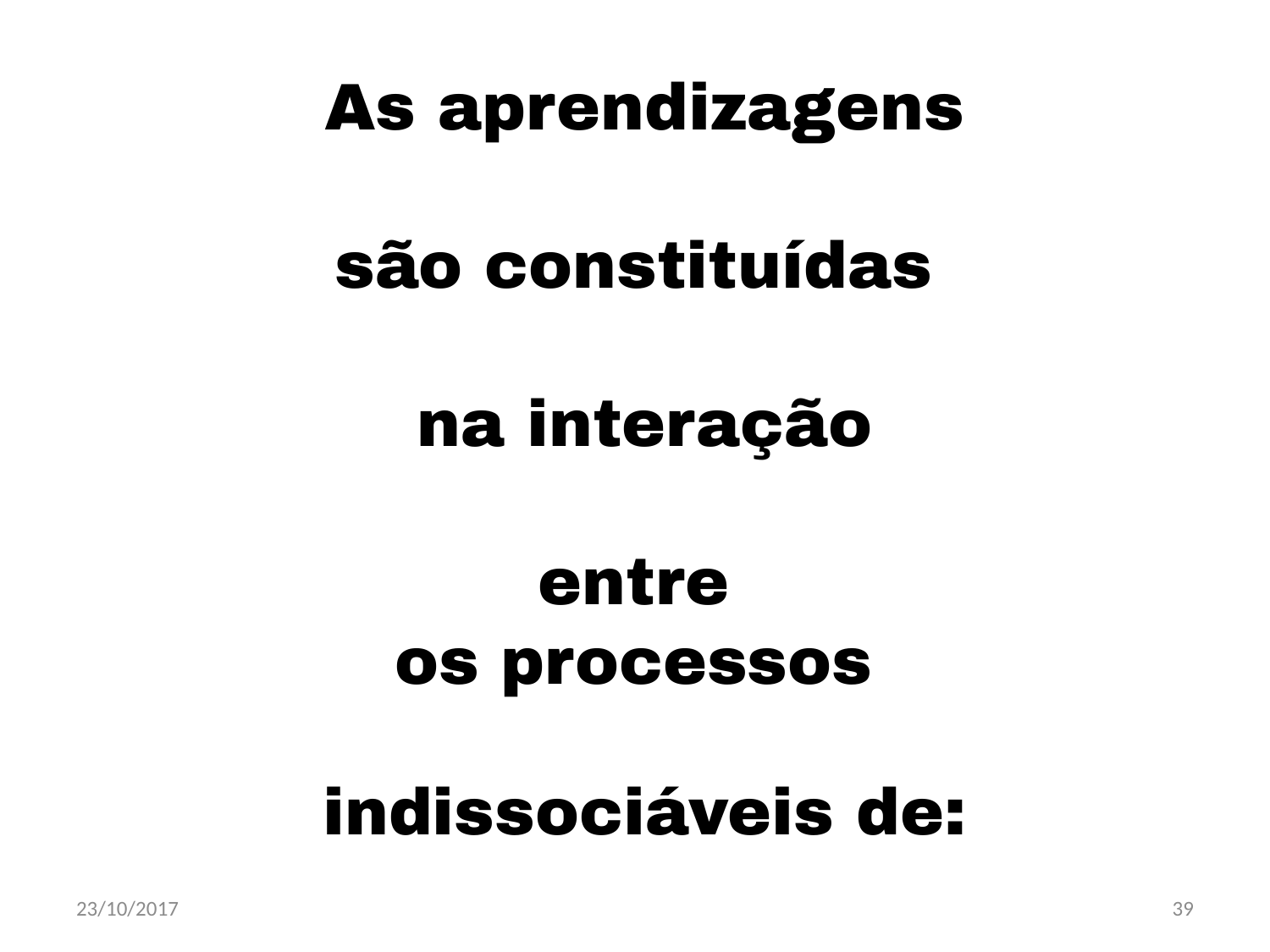

# As aprendizagens são constituídas na interação entre os processos indissociáveis de:
23/10/2017
39